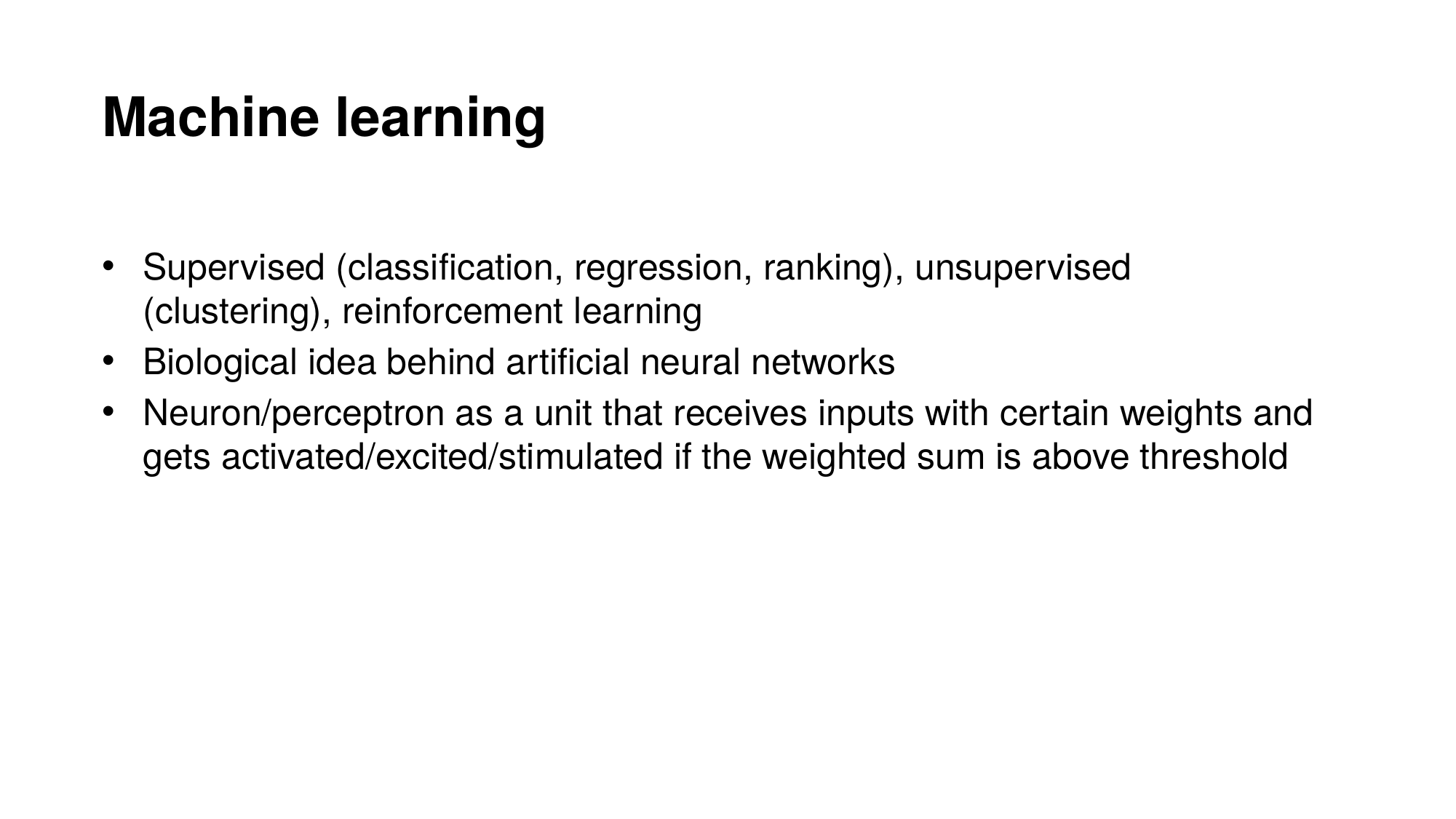

Machine learning
Supervised (classification, regression, ranking), unsupervised (clustering), reinforcement learning
Biological idea behind artificial neural networks
Neuron/perceptron as a unit that receives inputs with certain weights and gets activated/excited/stimulated if the weighted sum is above threshold